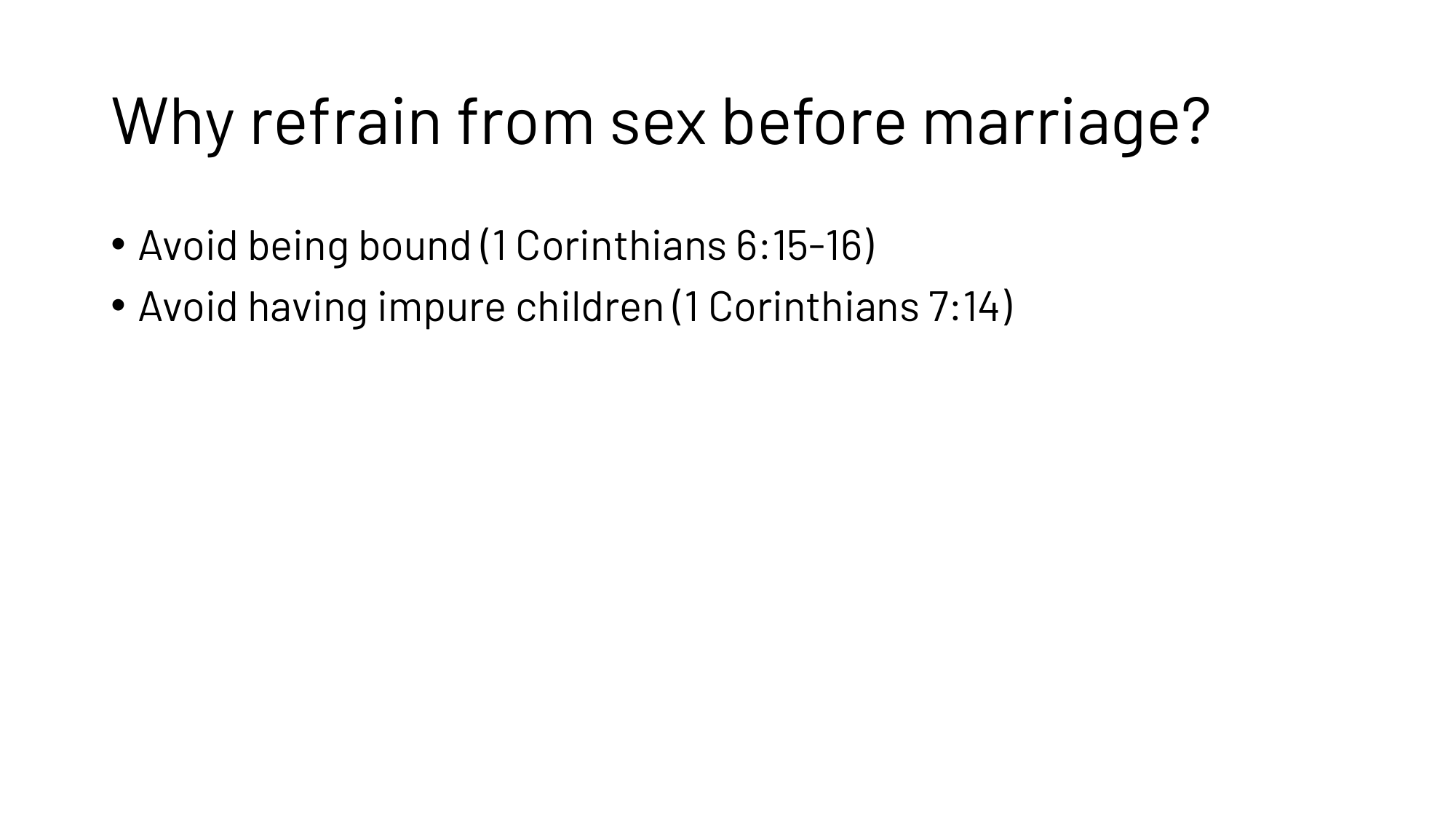

# Why refrain from sex before marriage?
Avoid being bound (1 Corinthians 6:15-16)
Avoid having impure children (1 Corinthians 7:14)